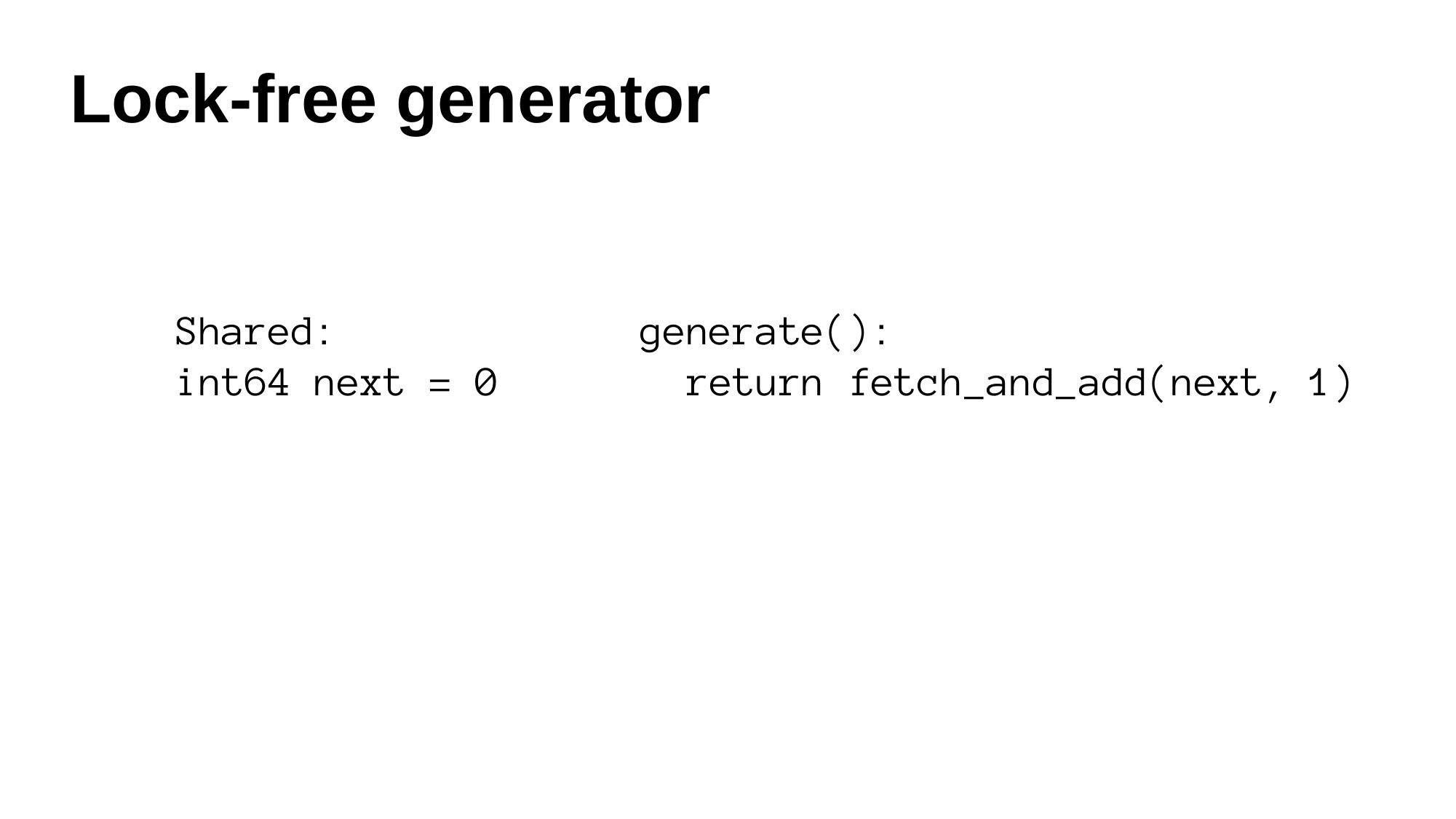

# Lock-free generator
Shared:
int64 next = 0
generate():
  return fetch_and_add(next, 1)